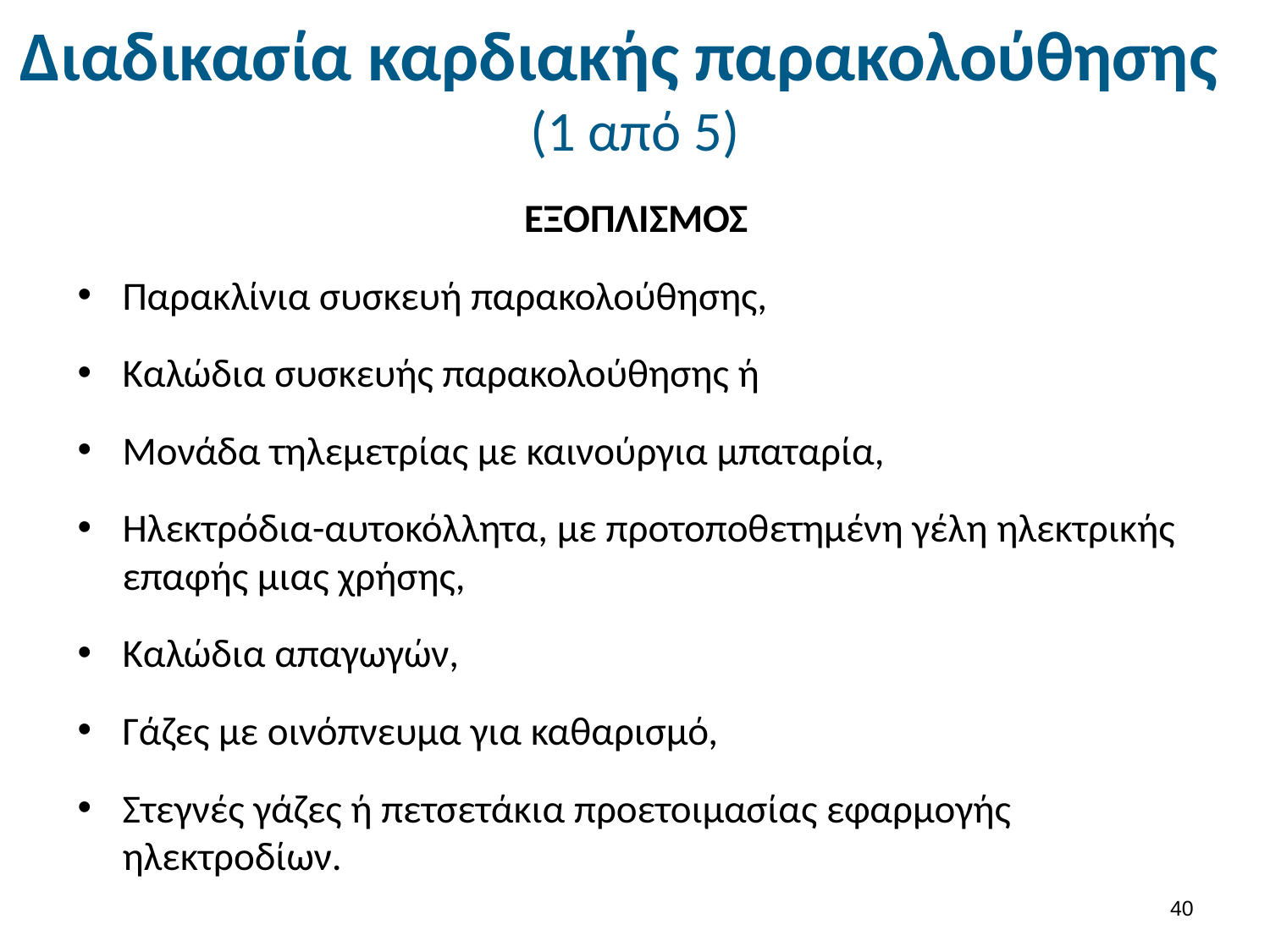

# Διαδικασία καρδιακής παρακολούθησης (1 από 5)
ΕΞΟΠΛΙΣΜΟΣ
Παρακλίνια συσκευή παρακολούθησης,
Καλώδια συσκευής παρακολούθησης ή
Μονάδα τηλεμετρίας με καινούργια μπαταρία,
Ηλεκτρόδια-αυτοκόλλητα, με προτοποθετημένη γέλη ηλεκτρικής επαφής μιας χρήσης,
Καλώδια απαγωγών,
Γάζες με οινόπνευμα για καθαρισμό,
Στεγνές γάζες ή πετσετάκια προετοιμασίας εφαρμογής ηλεκτροδίων.

40